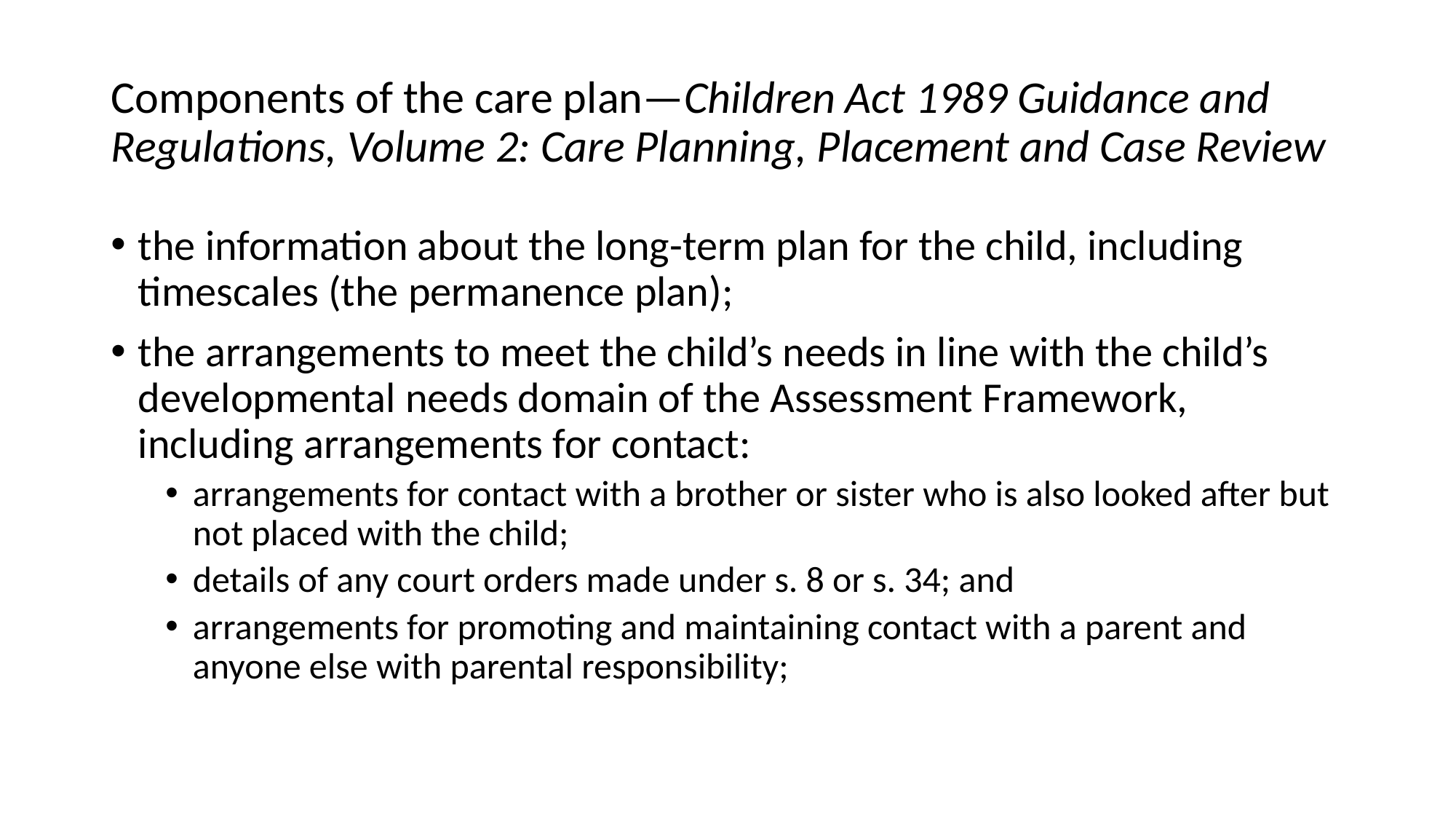

# Components of the care plan—Children Act 1989 Guidance and Regulations, Volume 2: Care Planning, Placement and Case Review
the information about the long-term plan for the child, including timescales (the permanence plan);
the arrangements to meet the child’s needs in line with the child’s developmental needs domain of the Assessment Framework, including arrangements for contact:
arrangements for contact with a brother or sister who is also looked after but not placed with the child;
details of any court orders made under s. 8 or s. 34; and
arrangements for promoting and maintaining contact with a parent and anyone else with parental responsibility;